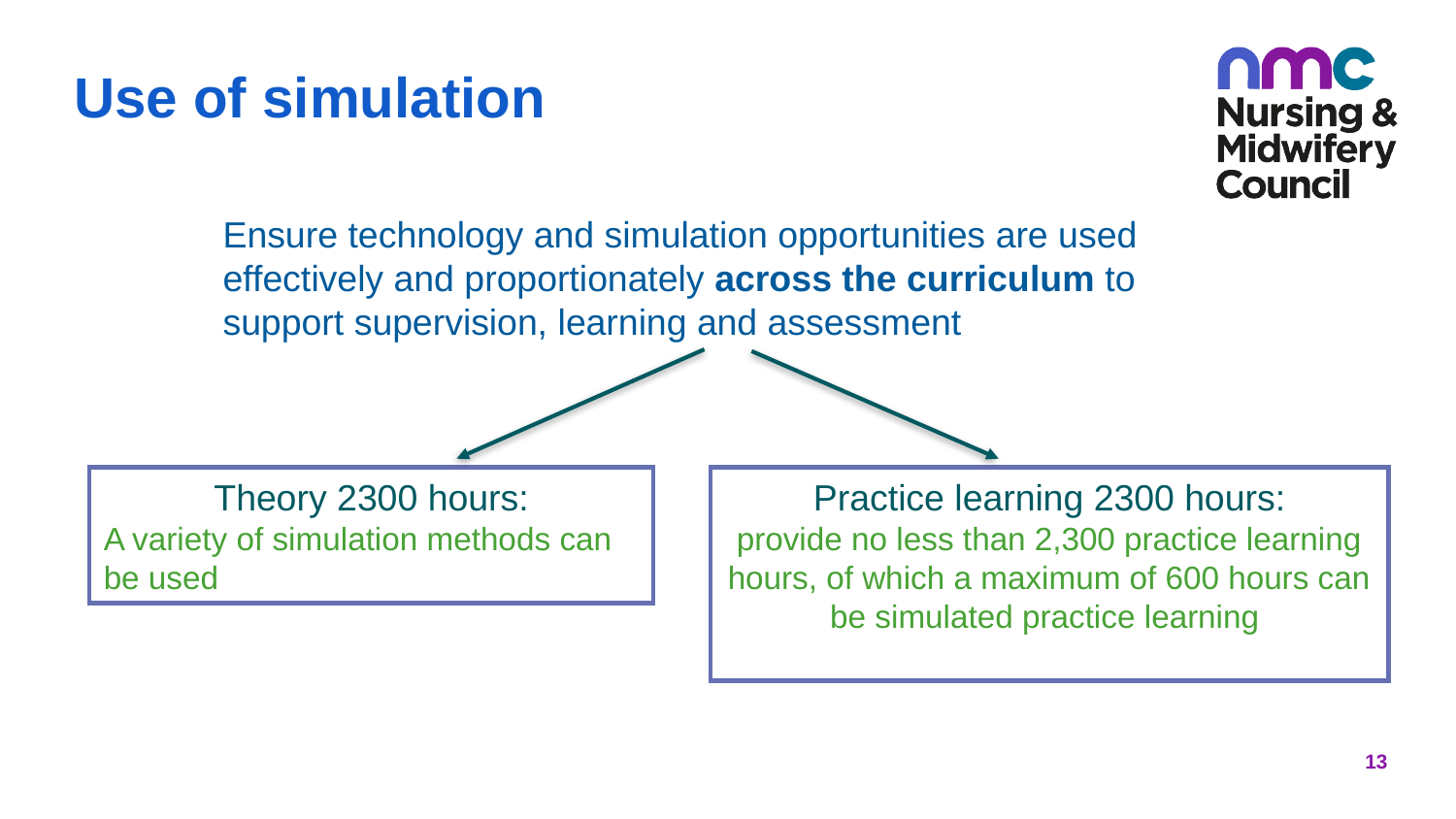

13
# Use of simulation
Ensure technology and simulation opportunities are used effectively and proportionately across the curriculum to support supervision, learning and assessment
Practice learning 2300 hours:
provide no less than 2,300 practice learning hours, of which a maximum of 600 hours can be simulated practice learning

Theory 2300 hours:
A variety of simulation methods can be used